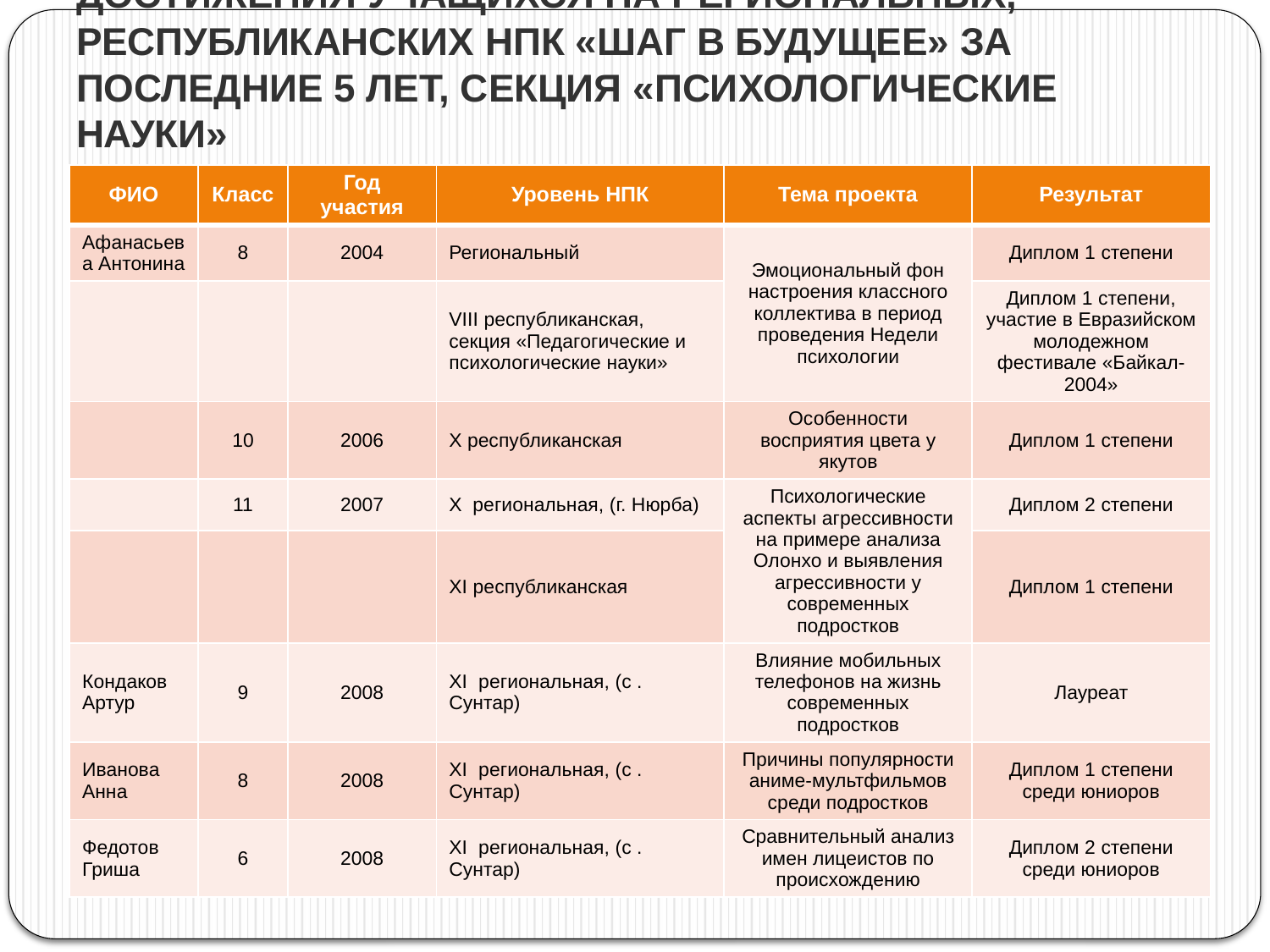

# Достижения учащихся на региональных, республиканских НПК «Шаг в будущее» за последние 5 лет, секция «Психологические науки»
| ФИО | Класс | Год участия | Уровень НПК | Тема проекта | Результат |
| --- | --- | --- | --- | --- | --- |
| Афанасьева Антонина | 8 | 2004 | Региональный | Эмоциональный фон настроения классного коллектива в период проведения Недели психологии | Диплом 1 степени |
|  |  |  | VIII республиканская, секция «Педагогические и психологические науки» |  | Диплом 1 степени, участие в Евразийском молодежном фестивале «Байкал-2004» |
|  | 10 | 2006 | X республиканская | Особенности восприятия цвета у якутов | Диплом 1 степени |
|  | 11 | 2007 | X региональная, (г. Нюрба) | Психологические аспекты агрессивности на примере анализа Олонхо и выявления агрессивности у современных подростков | Диплом 2 степени |
|  |  |  | XI республиканская |  | Диплом 1 степени |
| Кондаков Артур | 9 | 2008 | XI региональная, (с . Сунтар) | Влияние мобильных телефонов на жизнь современных подростков | Лауреат |
| Иванова Анна | 8 | 2008 | XI региональная, (с . Сунтар) | Причины популярности аниме-мультфильмов среди подростков | Диплом 1 степени среди юниоров |
| Федотов Гриша | 6 | 2008 | XI региональная, (с . Сунтар) | Сравнительный анализ имен лицеистов по происхождению | Диплом 2 степени среди юниоров |